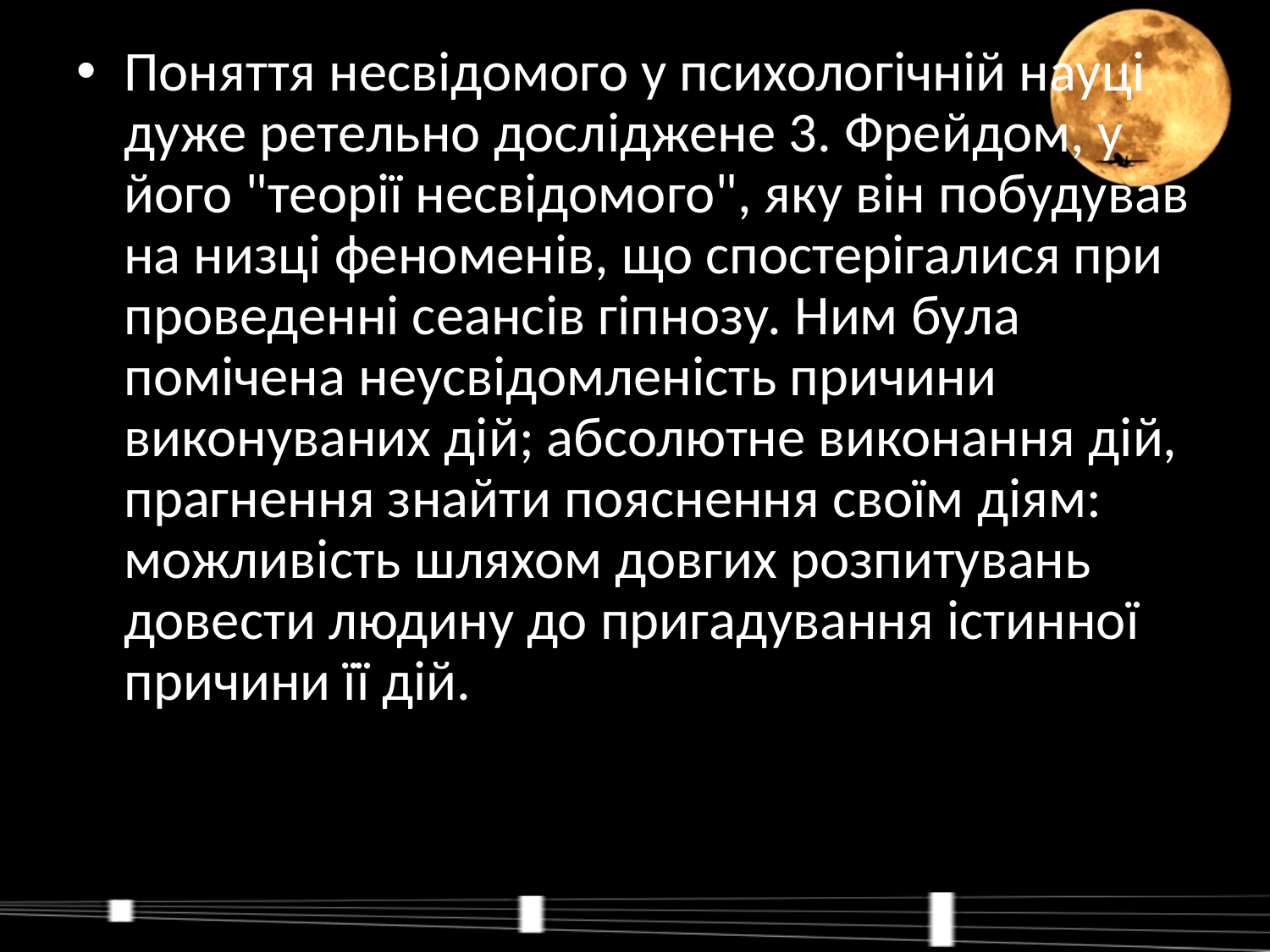

Поняття несвідомого у психологічній науці дуже ретельно досліджене 3. Фрейдом, у його "теорії несвідомого", яку він побудував на низці феноменів, що спостерігалися при проведенні сеансів гіпнозу. Ним була помічена неусвідомленість причини виконуваних дій; абсолютне виконання дій, прагнення знайти пояснення своїм діям: можливість шляхом довгих розпитувань довести людину до пригадування істинної причини її дій.